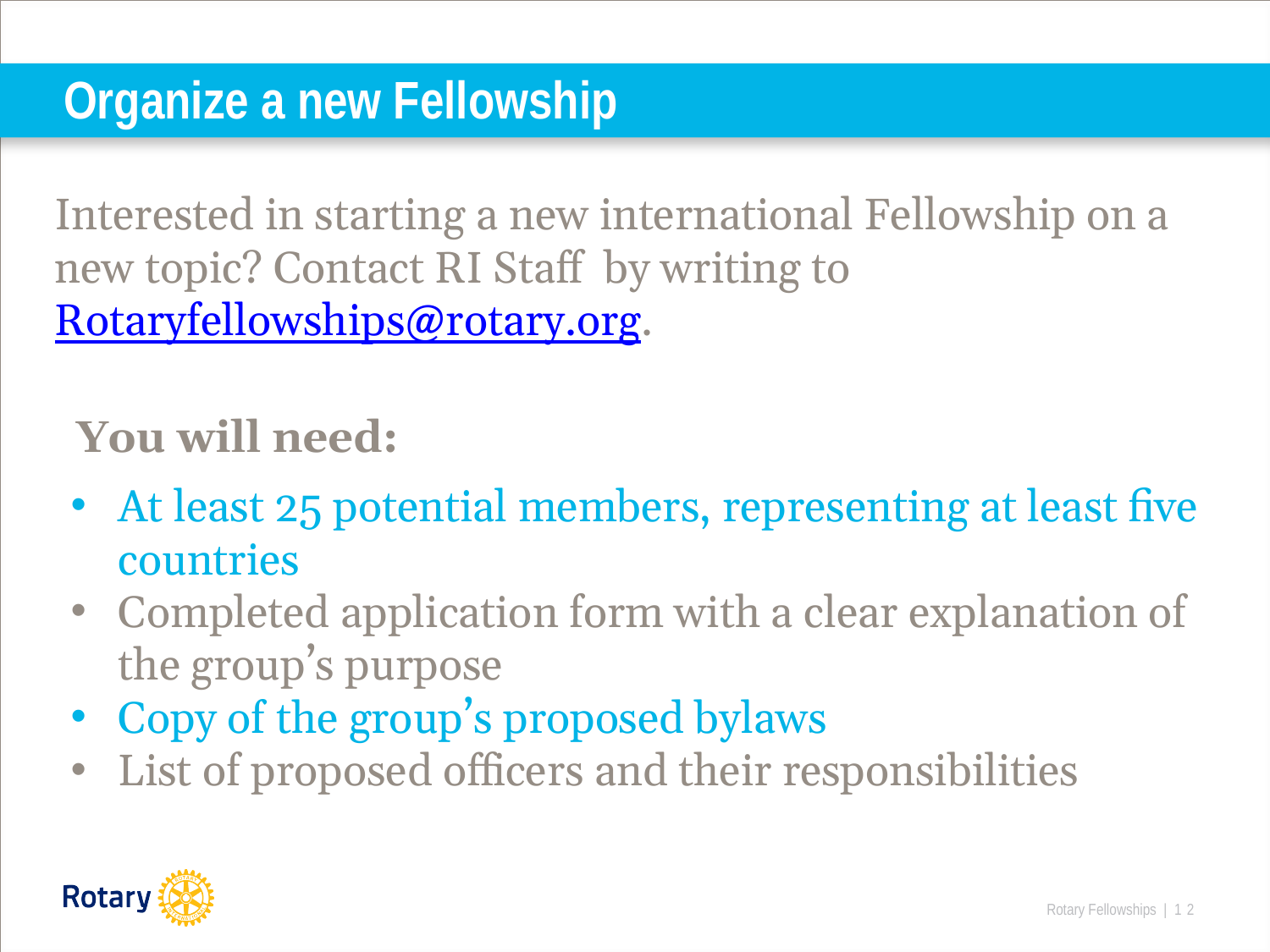

# Organize a new Fellowship
Interested in starting a new international Fellowship on a new topic? Contact RI Staff  by writing to Rotaryfellowships@rotary.org.
You will need:
At least 25 potential members, representing at least five countries
Completed application form with a clear explanation of the group’s purpose
Copy of the group’s proposed bylaws
List of proposed officers and their responsibilities